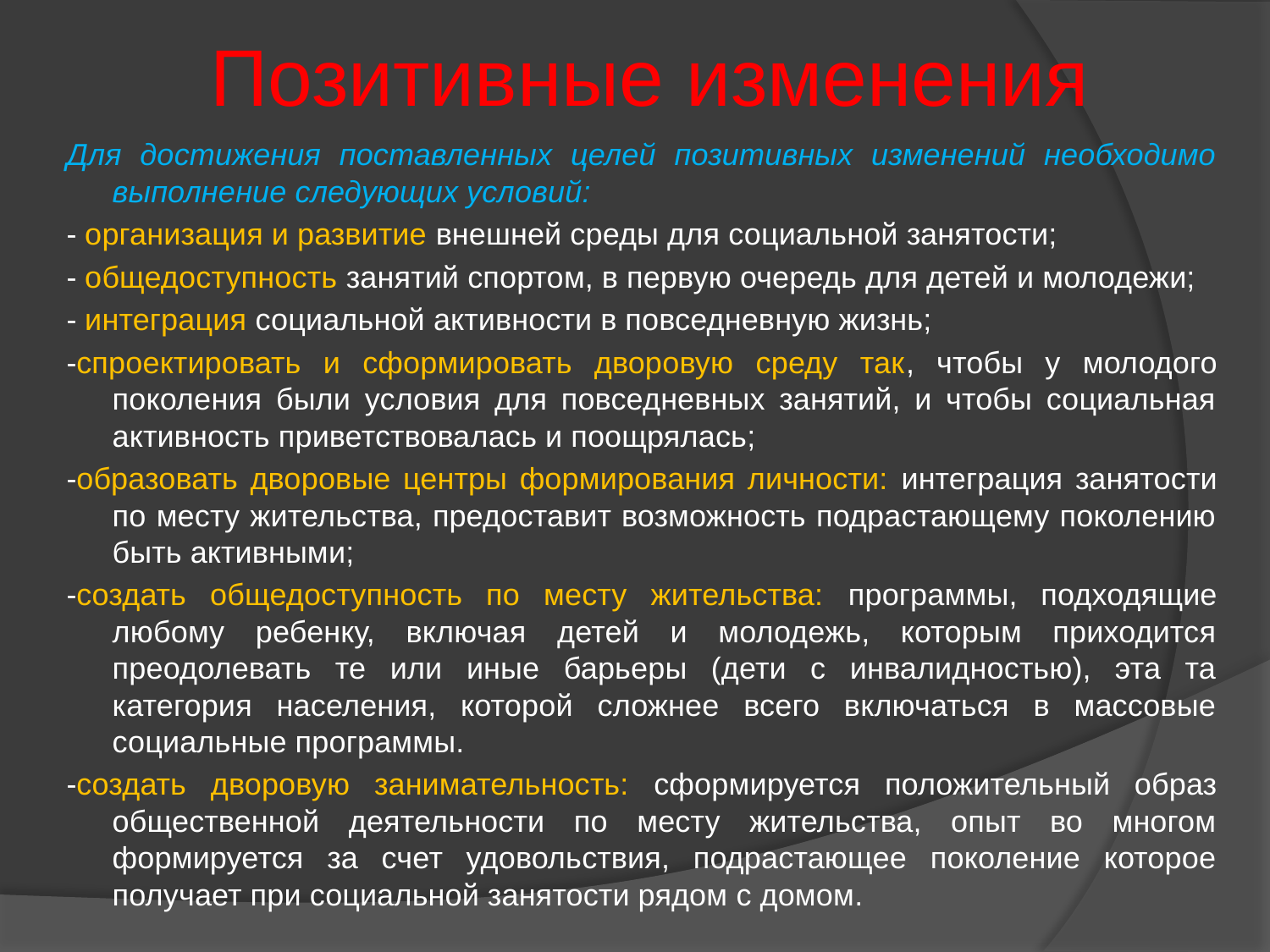

# Позитивные изменения
Для достижения поставленных целей позитивных изменений необходимо выполнение следующих условий:
- организация и развитие внешней среды для социальной занятости;
- общедоступность занятий спортом, в первую очередь для детей и молодежи;
- интеграция социальной активности в повседневную жизнь;
-спроектировать и сформировать дворовую среду так, чтобы у молодого поколения были условия для повседневных занятий, и чтобы социальная активность приветствовалась и поощрялась;
-образовать дворовые центры формирования личности: интеграция занятости по месту жительства, предоставит возможность подрастающему поколению быть активными;
-создать общедоступность по месту жительства: программы, подходящие любому ребенку, включая детей и молодежь, которым приходится преодолевать те или иные барьеры (дети с инвалидностью), эта та категория населения, которой сложнее всего включаться в массовые социальные программы.
-создать дворовую занимательность: сформируется положительный образ общественной деятельности по месту жительства, опыт во многом формируется за счет удовольствия, подрастающее поколение которое получает при социальной занятости рядом с домом.